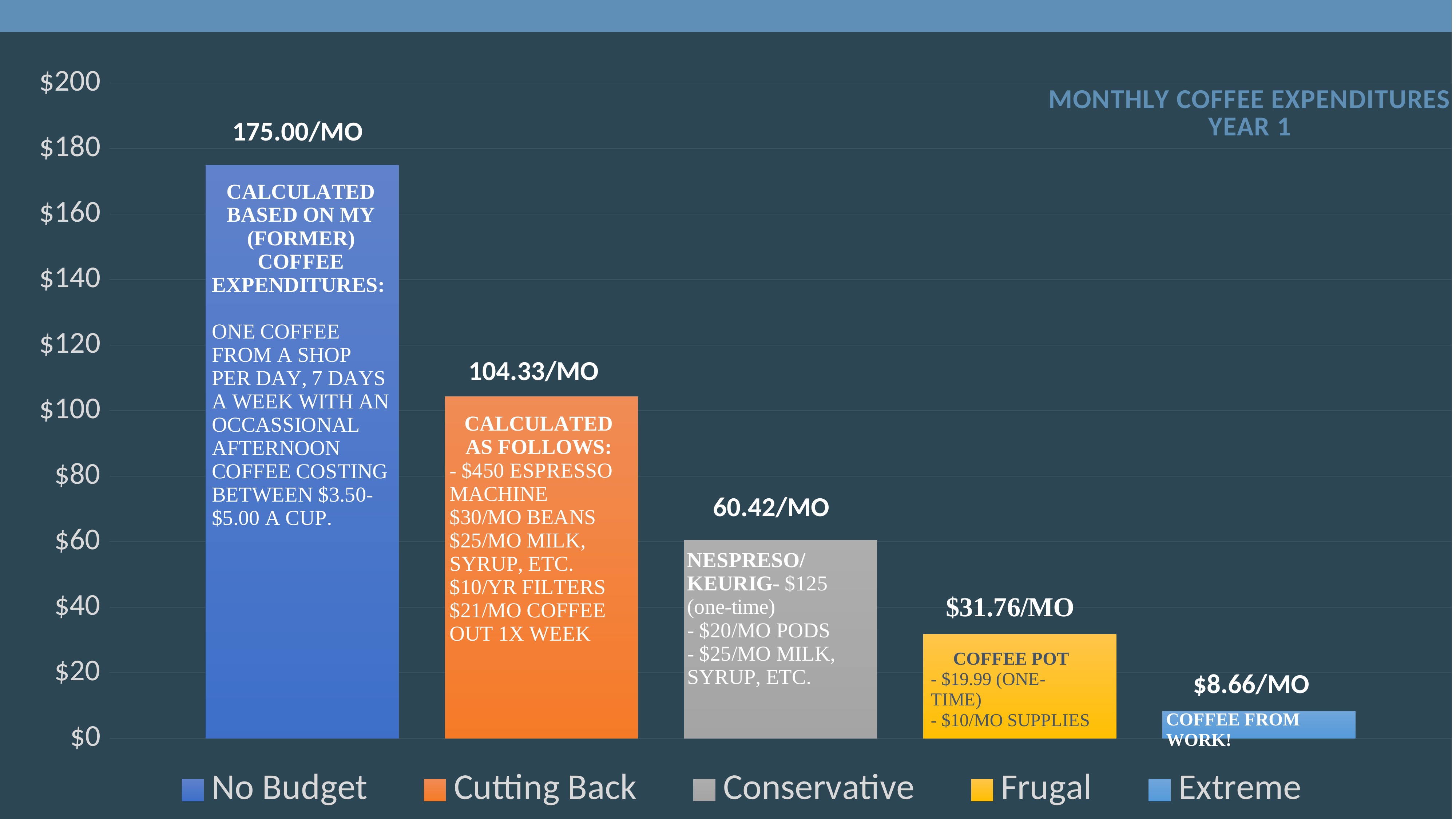

### Chart: MONTHLY COFFEE EXPENDITURES
YEAR 1

| Category | No Budget | Cutting Back | Conservative | Frugal | Extreme |
|---|---|---|---|---|---|
| Coffee | 175.0 | 104.33 | 60.42 | 31.76 | 8.33 |
COFFEE AND SUBSCRIPTIONS
175.00/MO

104.33/MO
60.42/MO
$8.66/MO